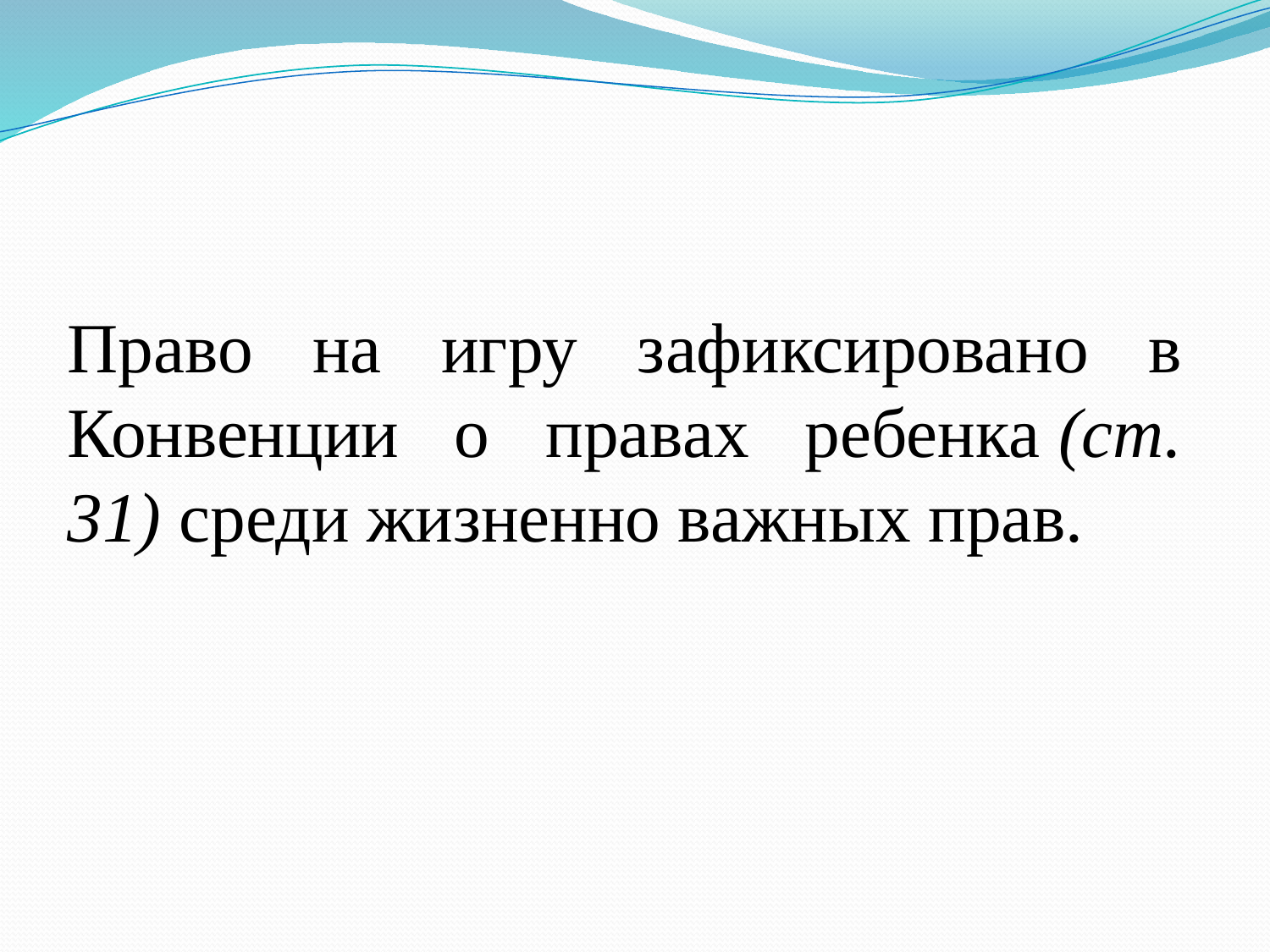

Право на игру зафиксировано в Конвенции о правах ребенка (ст. 31) среди жизненно важных прав.